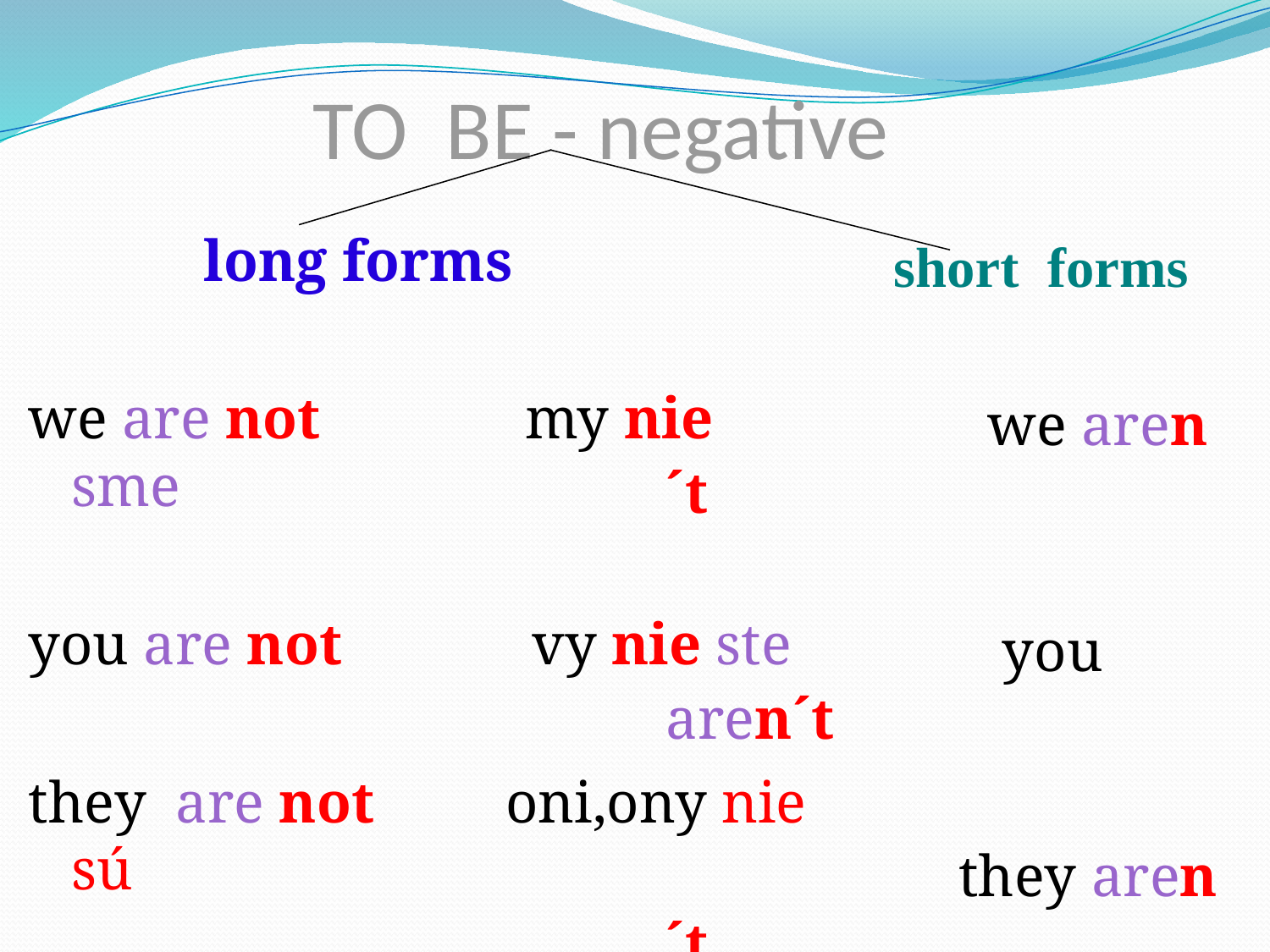

# TO  BE - negative

            long forms

we are not              my nie sme

you are not             vy nie ste

they  are not         oni,ony nie sú

                         we aren´t

                          you aren´t

                       they aren´t
           short  forms